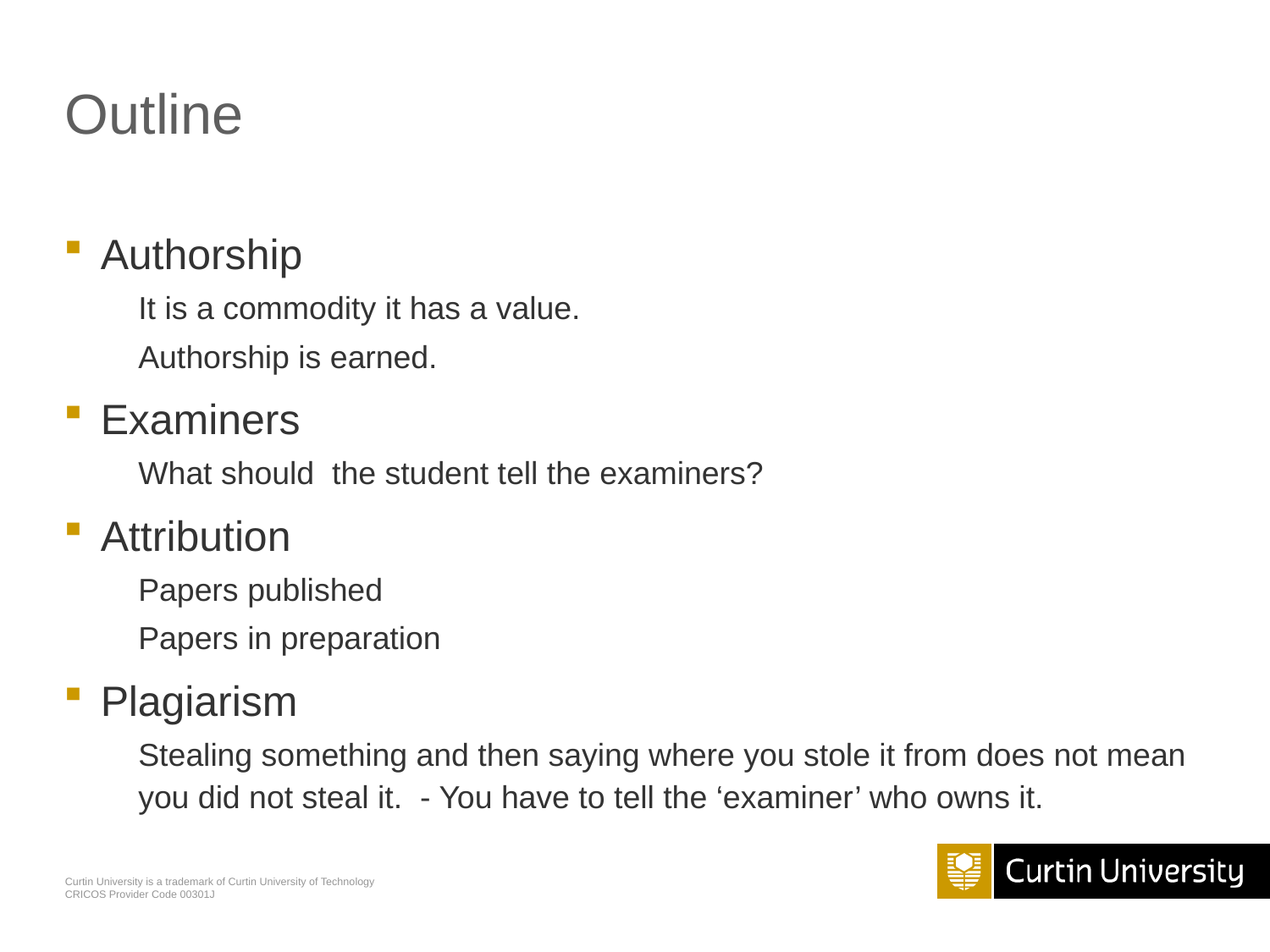

# Outline
Authorship
It is a commodity it has a value.
Authorship is earned.
Examiners
What should  the student tell the examiners?
Attribution
Papers published
Papers in preparation
Plagiarism
Stealing something and then saying where you stole it from does not mean you did not steal it.  - You have to tell the ‘examiner’ who owns it.